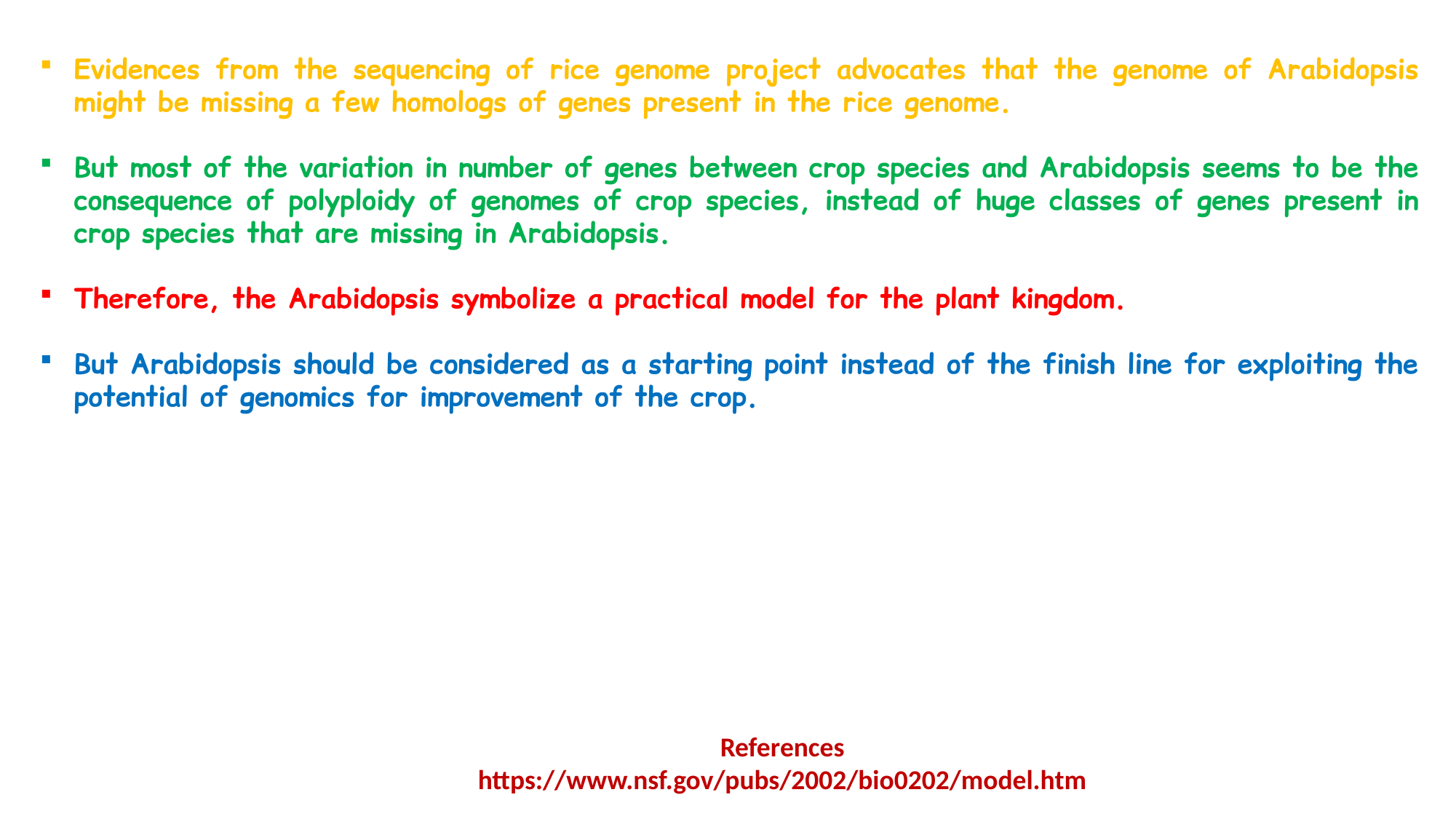

Evidences from the sequencing of rice genome project advocates that the genome of Arabidopsis might be missing a few homologs of genes present in the rice genome.

But most of the variation in number of genes between crop species and Arabidopsis seems to be the consequence of polyploidy of genomes of crop species, instead of huge classes of genes present in crop species that are missing in Arabidopsis.

Therefore, the Arabidopsis symbolize a practical model for the plant kingdom.

But Arabidopsis should be considered as a starting point instead of the finish line for exploiting the potential of genomics for improvement of the crop.
References
https://www.nsf.gov/pubs/2002/bio0202/model.htm